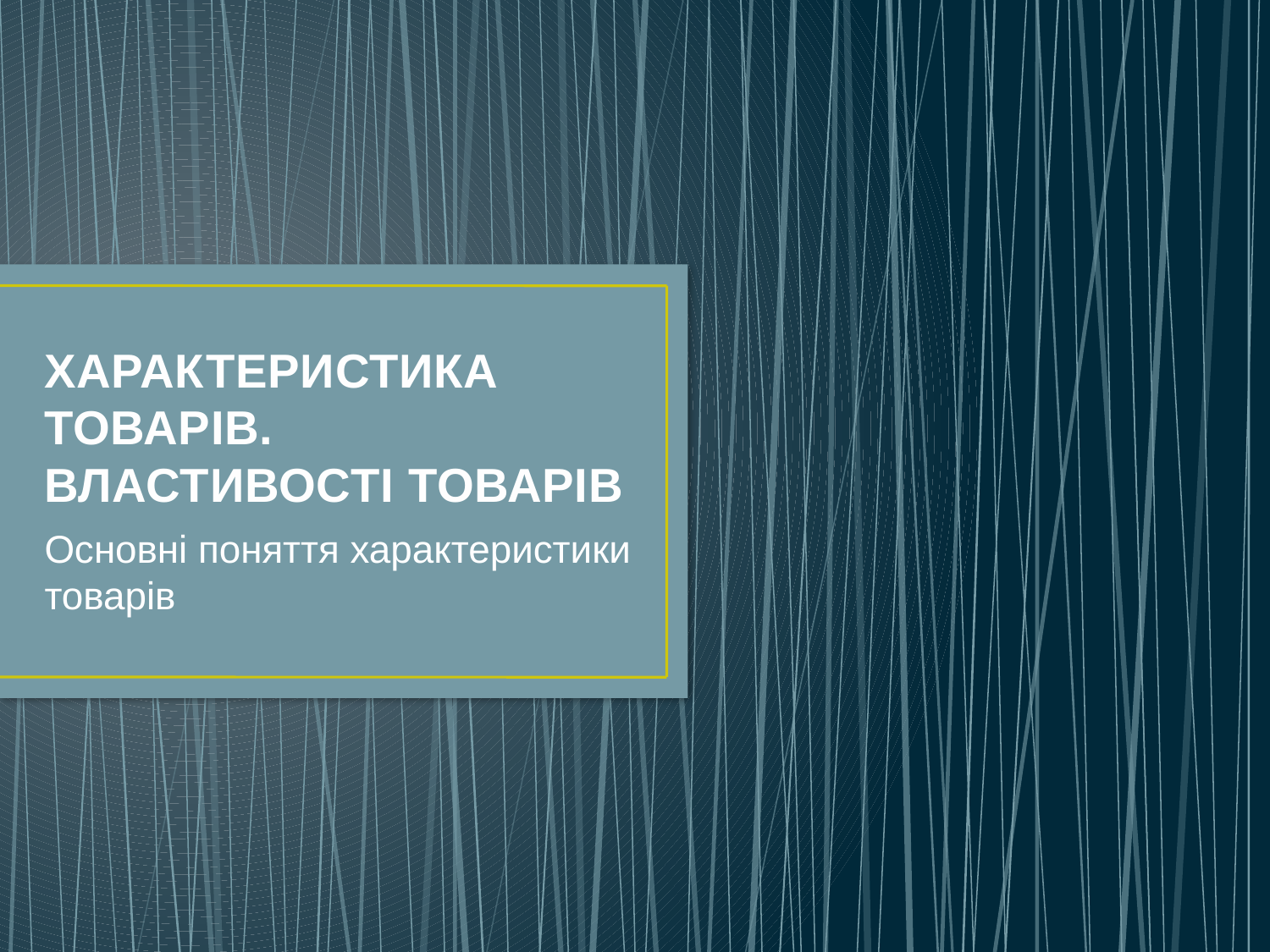

# ХАРАКТЕРИСТИКА ТОВАРІВ. ВЛАСТИВОСТІ ТОВАРІВ
Основні поняття характеристики товарів